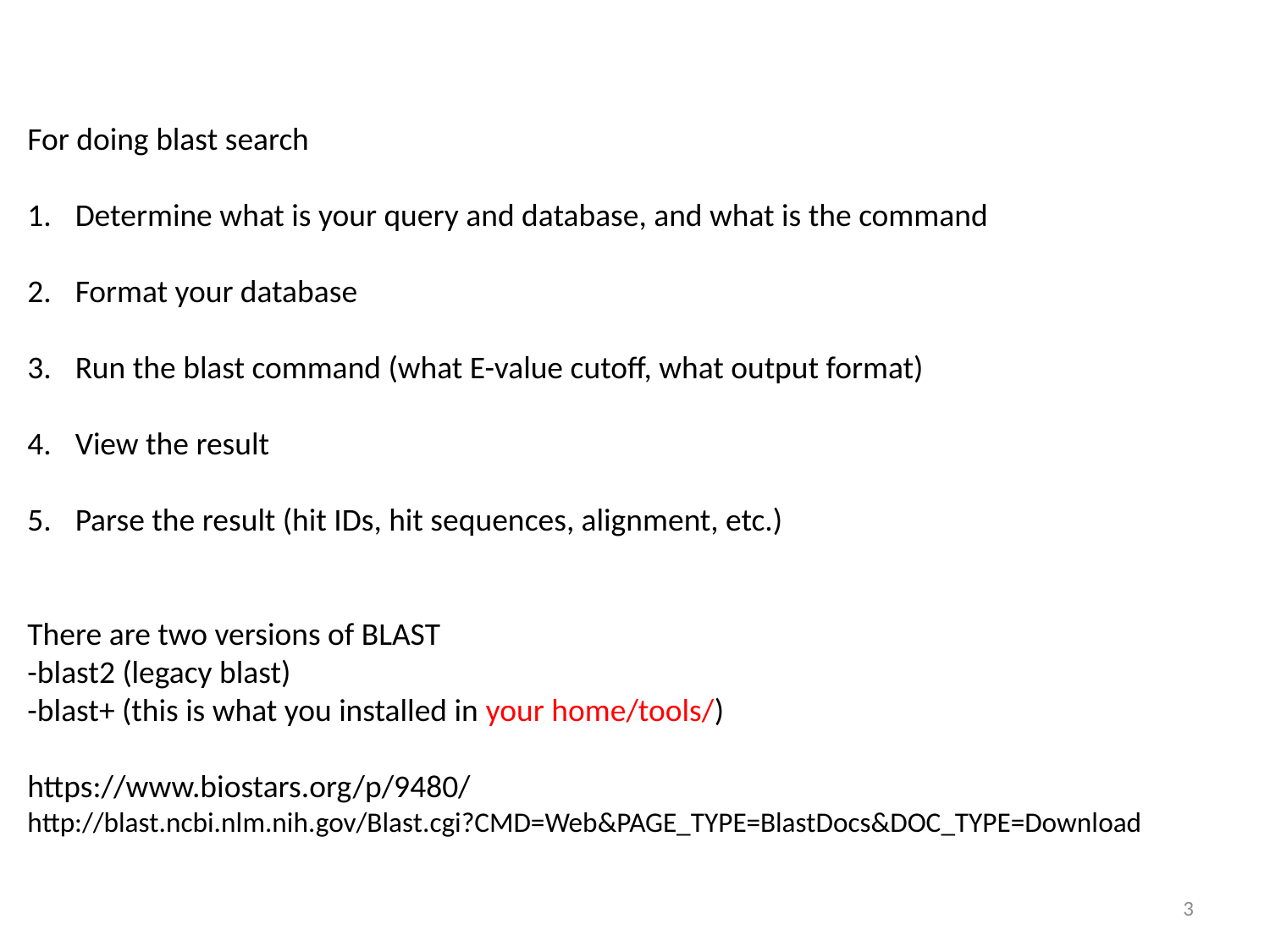

For doing blast search

Determine what is your query and database, and what is the command

Format your database

Run the blast command (what E-value cutoff, what output format)

View the result

Parse the result (hit IDs, hit sequences, alignment, etc.)

There are two versions of BLAST
-blast2 (legacy blast)
-blast+ (this is what you installed in your home/tools/)

https://www.biostars.org/p/9480/
http://blast.ncbi.nlm.nih.gov/Blast.cgi?CMD=Web&PAGE_TYPE=BlastDocs&DOC_TYPE=Download
3